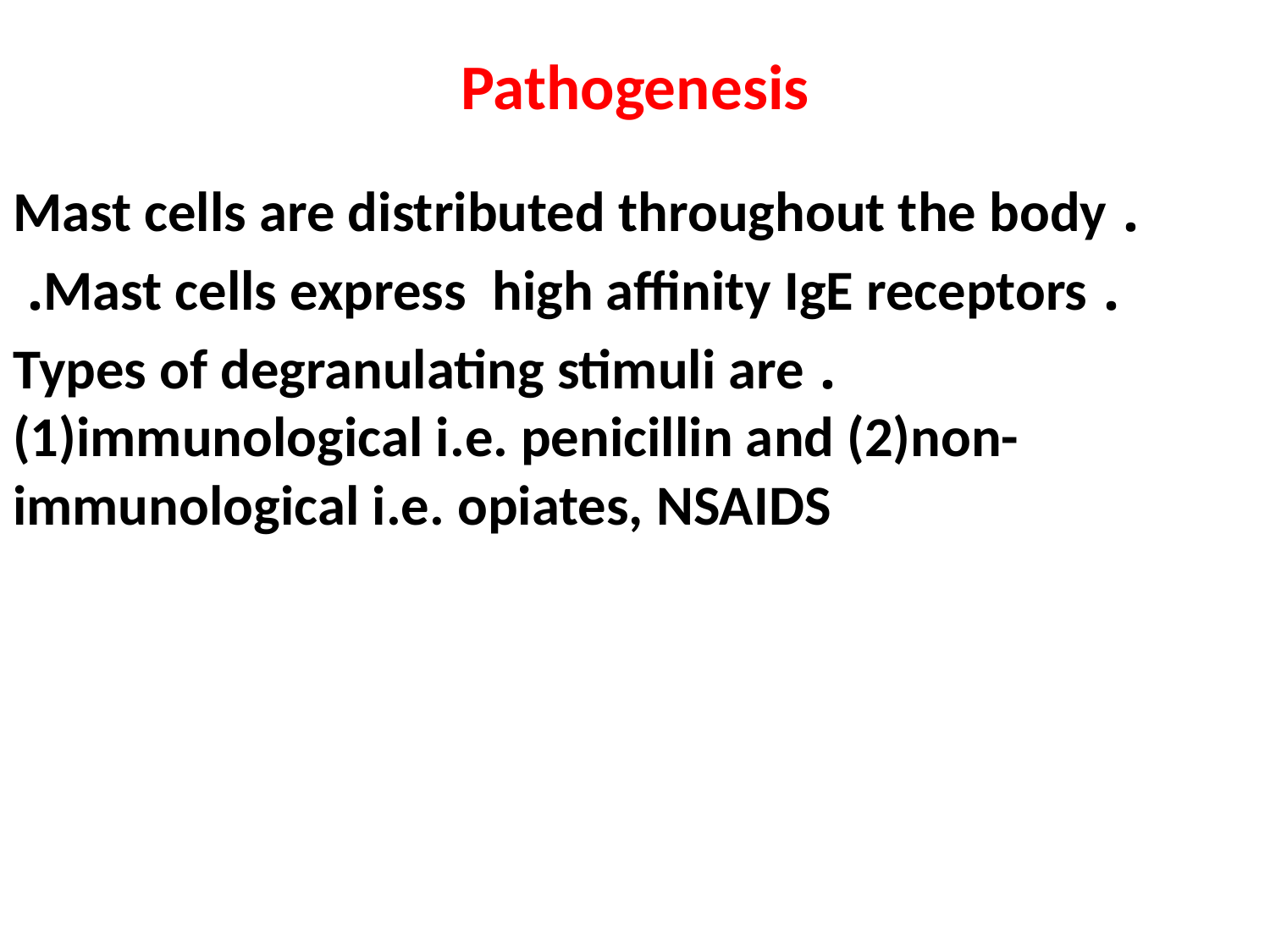

# Pathogenesis
. Mast cells are distributed throughout the body
. Mast cells express  high affinity IgE receptors.
. Types of degranulating stimuli are (1)immunological i.e. penicillin and (2)non-immunological i.e. opiates, NSAIDS